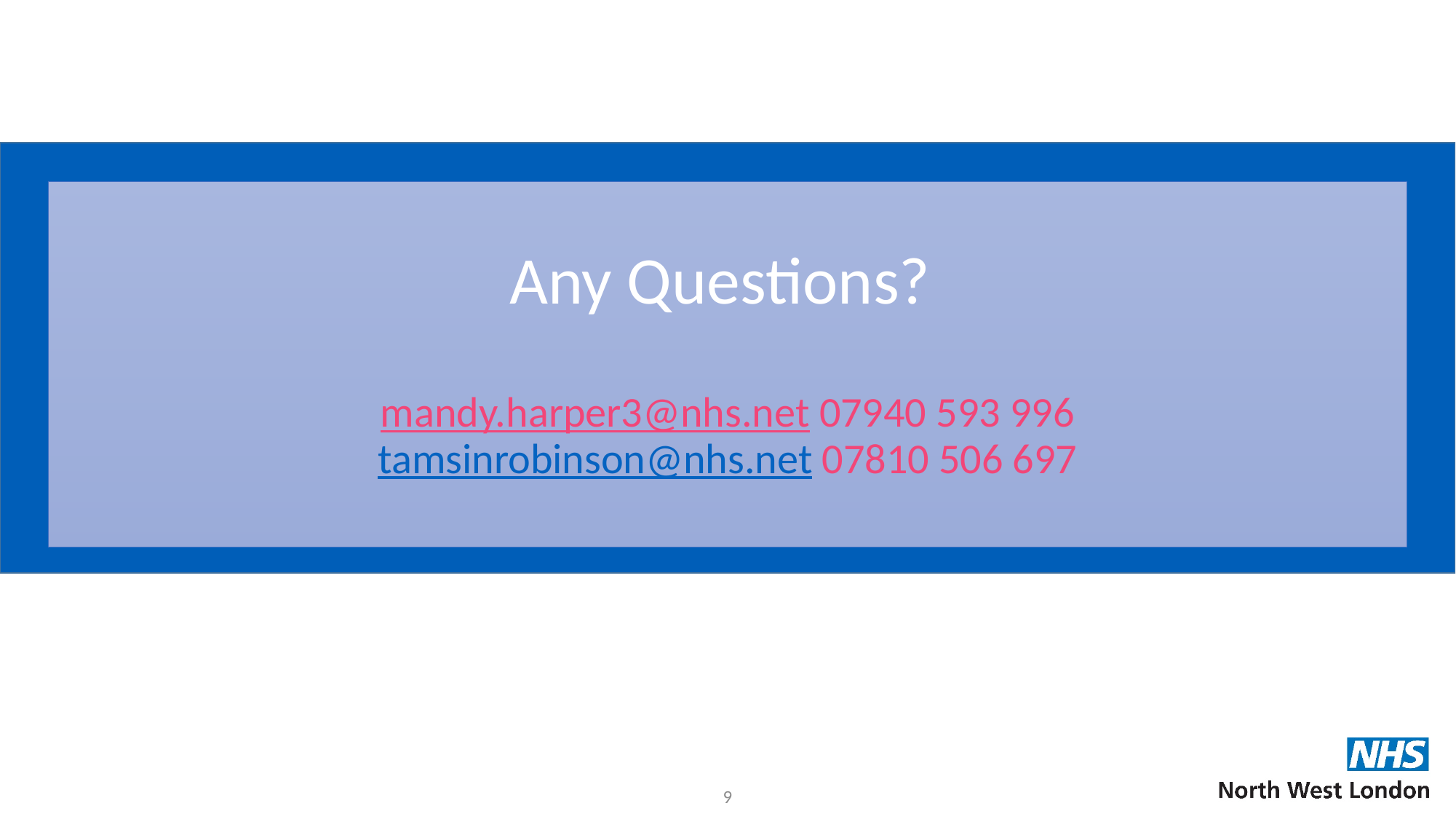

# Any Questions? mandy.harper3@nhs.net 07940 593 996 tamsinrobinson@nhs.net 07810 506 697
9